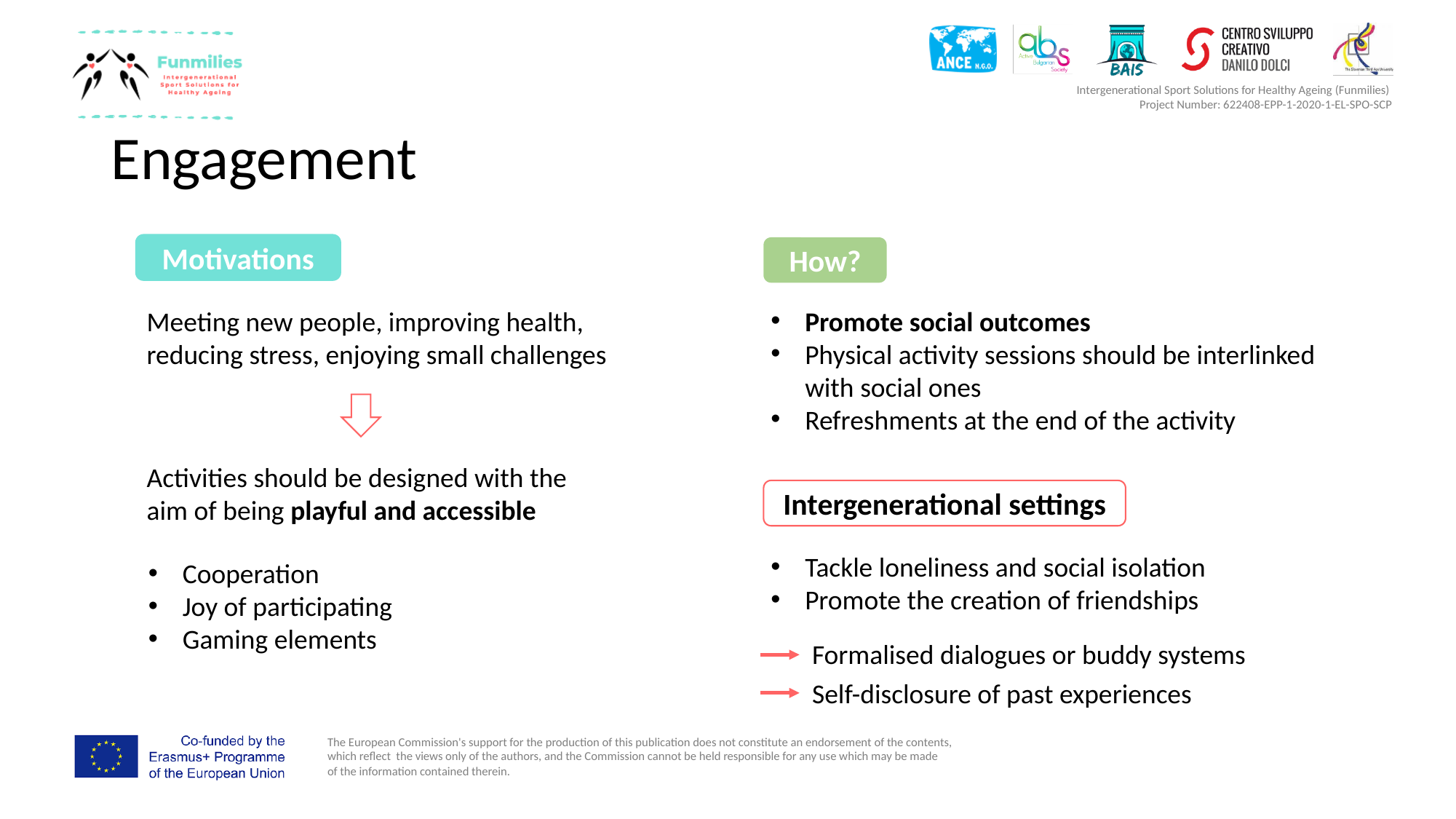

# Engagement
Motivations
How?
Promote social outcomes
Physical activity sessions should be interlinked with social ones
Refreshments at the end of the activity
Meeting new people, improving health, reducing stress, enjoying small challenges

Activities should be designed with the aim of being playful and accessible
Intergenerational settings
Tackle loneliness and social isolation
Promote the creation of friendships
Cooperation
Joy of participating
Gaming elements
Formalised dialogues or buddy systems
Self-disclosure of past experiences